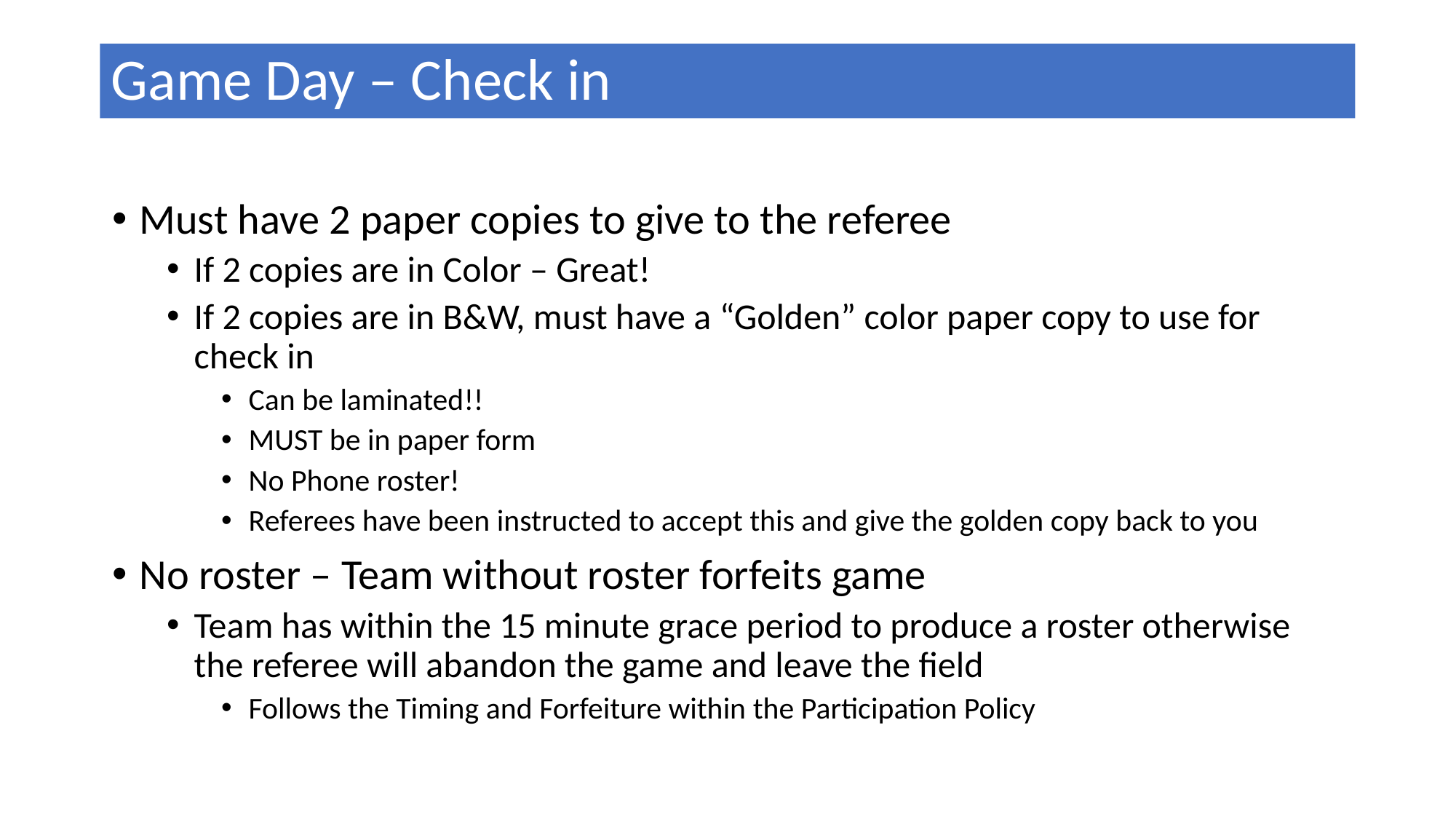

# Game Day – Check in
Must have 2 paper copies to give to the referee
If 2 copies are in Color – Great!
If 2 copies are in B&W, must have a “Golden” color paper copy to use for check in
Can be laminated!!
MUST be in paper form
No Phone roster!
Referees have been instructed to accept this and give the golden copy back to you
No roster – Team without roster forfeits game
Team has within the 15 minute grace period to produce a roster otherwise the referee will abandon the game and leave the field
Follows the Timing and Forfeiture within the Participation Policy